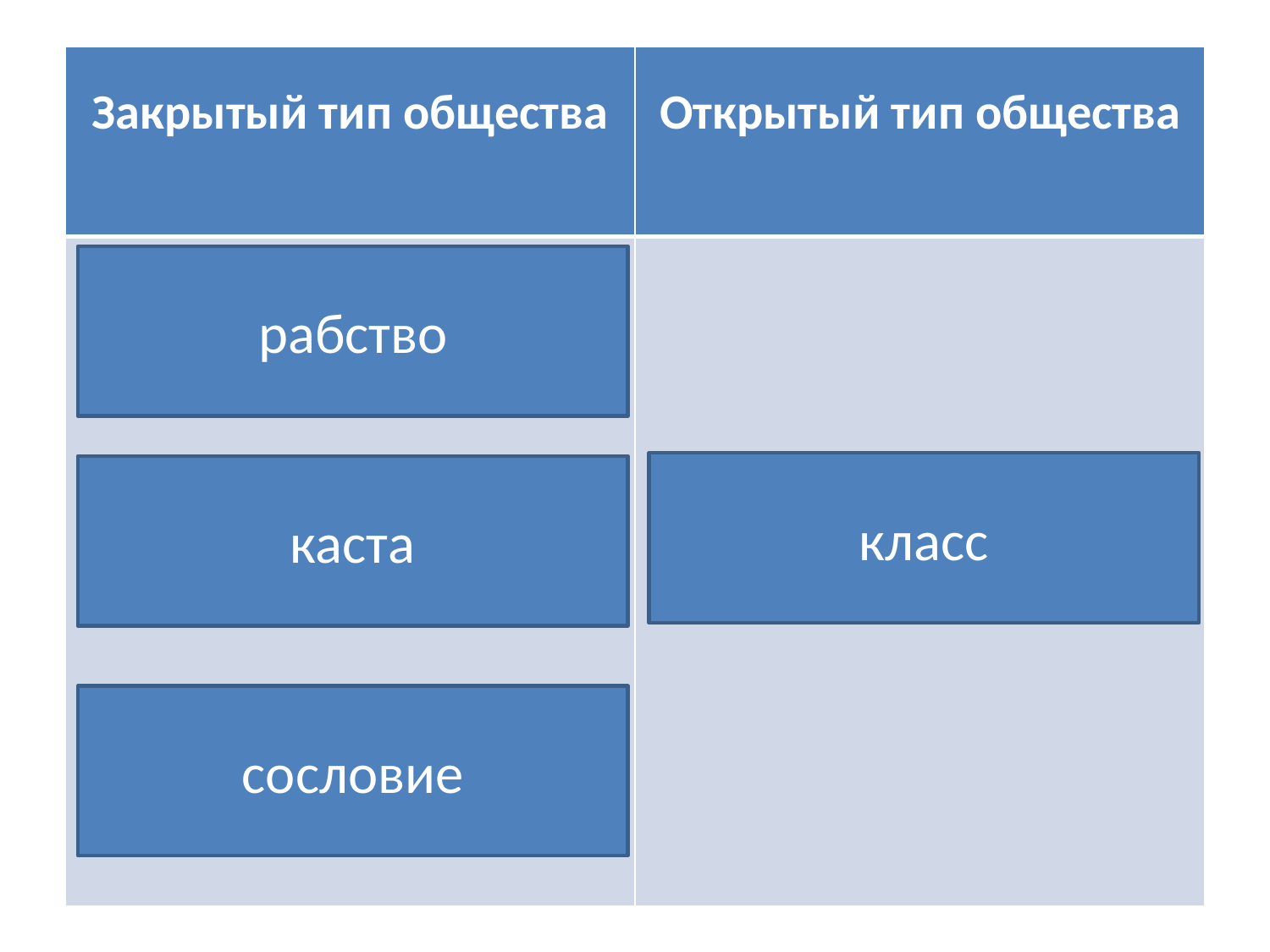

| Закрытый тип общества | Открытый тип общества |
| --- | --- |
|  |  |
рабство
класс
каста
сословие